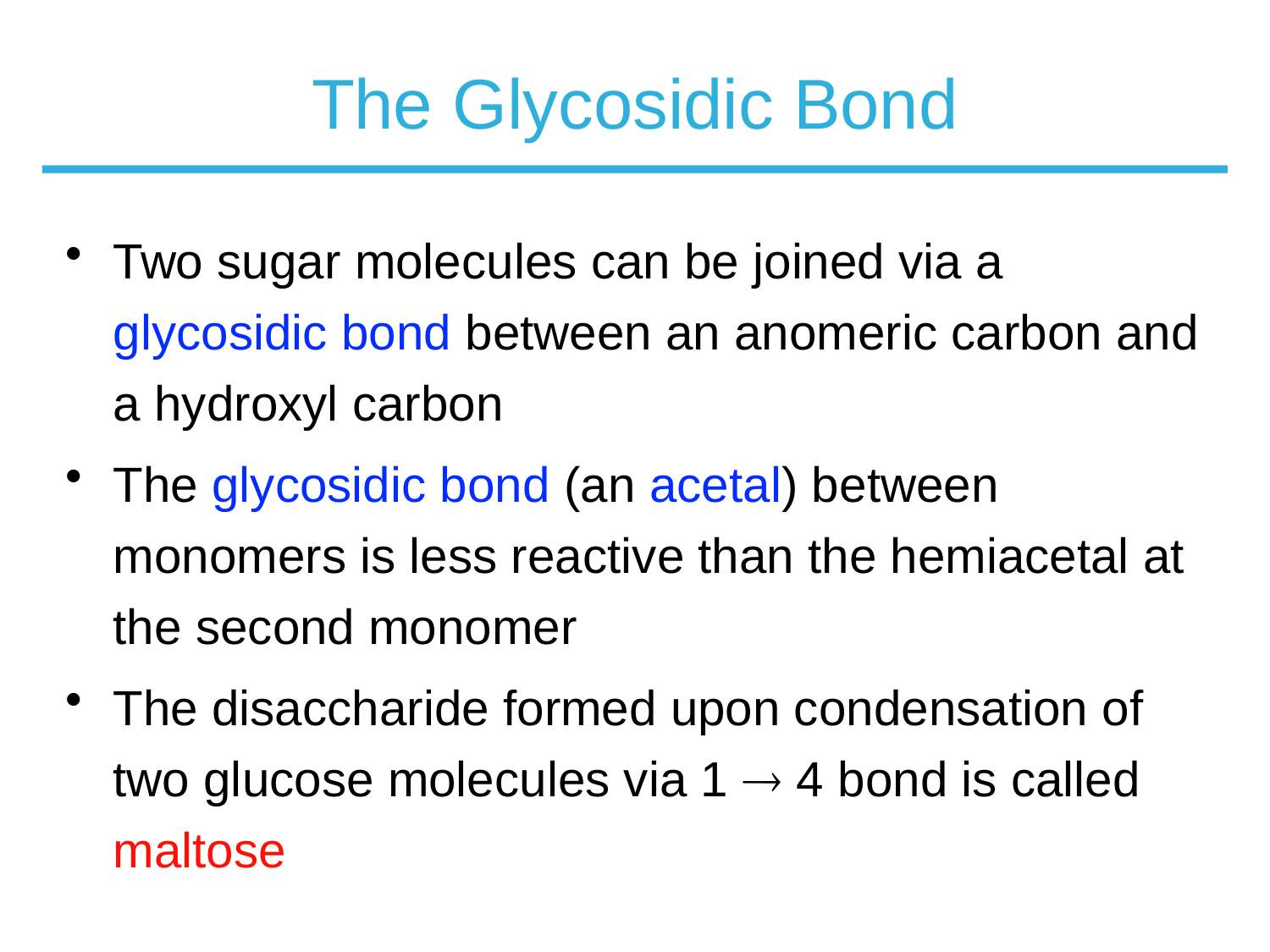

# The Glycosidic Bond

Two sugar molecules can be joined via a glycosidic bond between an anomeric carbon and a hydroxyl carbon
The glycosidic bond (an acetal) between monomers is less reactive than the hemiacetal at the second monomer
The disaccharide formed upon condensation of two glucose molecules via 1 → 4 bond is called maltose